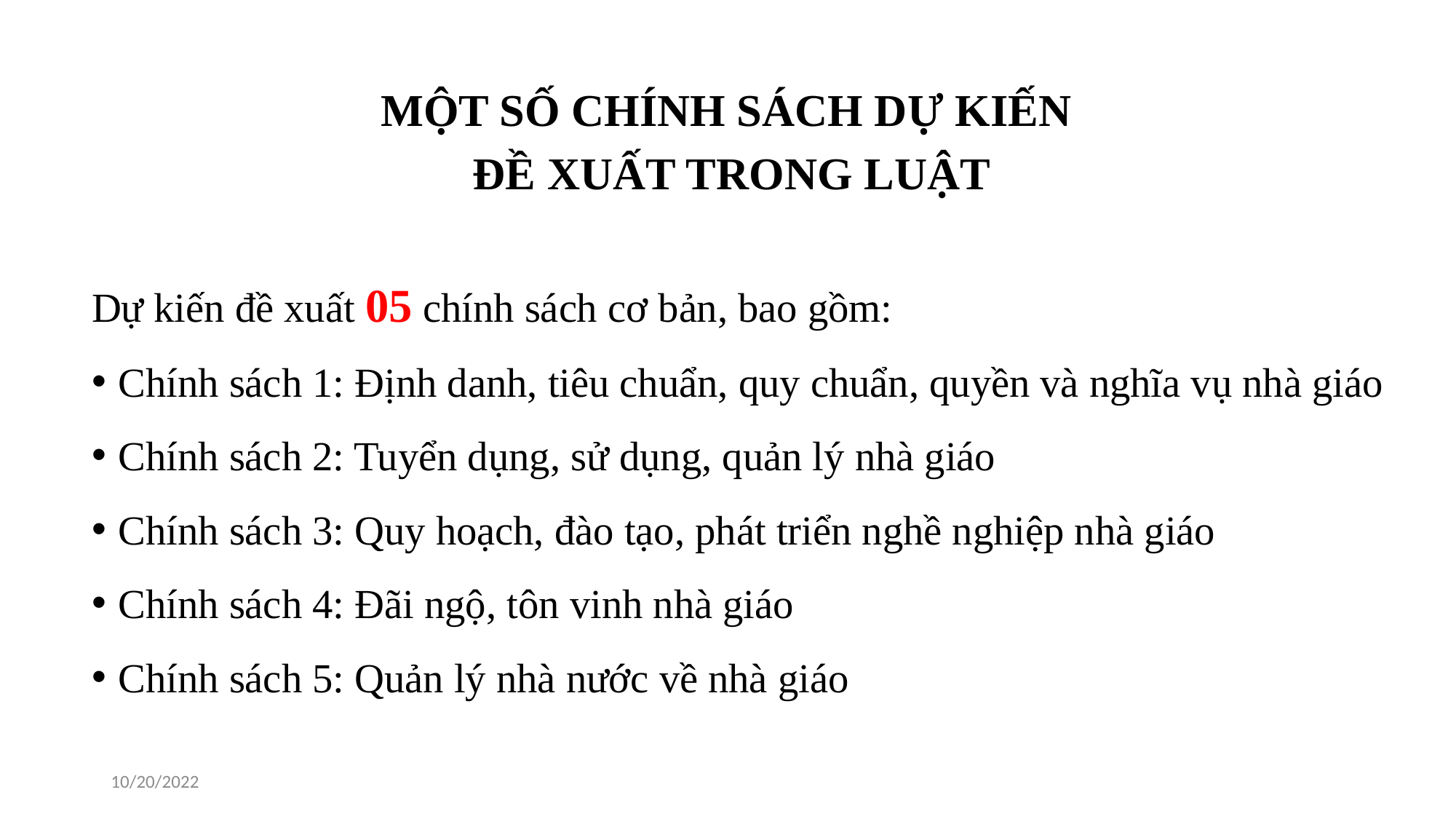

# MỘT SỐ CHÍNH SÁCH DỰ KIẾN ĐỀ XUẤT TRONG LUẬT
Dự kiến đề xuất 05 chính sách cơ bản, bao gồm:
Chính sách 1: Định danh, tiêu chuẩn, quy chuẩn, quyền và nghĩa vụ nhà giáo
Chính sách 2: Tuyển dụng, sử dụng, quản lý nhà giáo
Chính sách 3: Quy hoạch, đào tạo, phát triển nghề nghiệp nhà giáo
Chính sách 4: Đãi ngộ, tôn vinh nhà giáo
Chính sách 5: Quản lý nhà nước về nhà giáo

10/20/2022